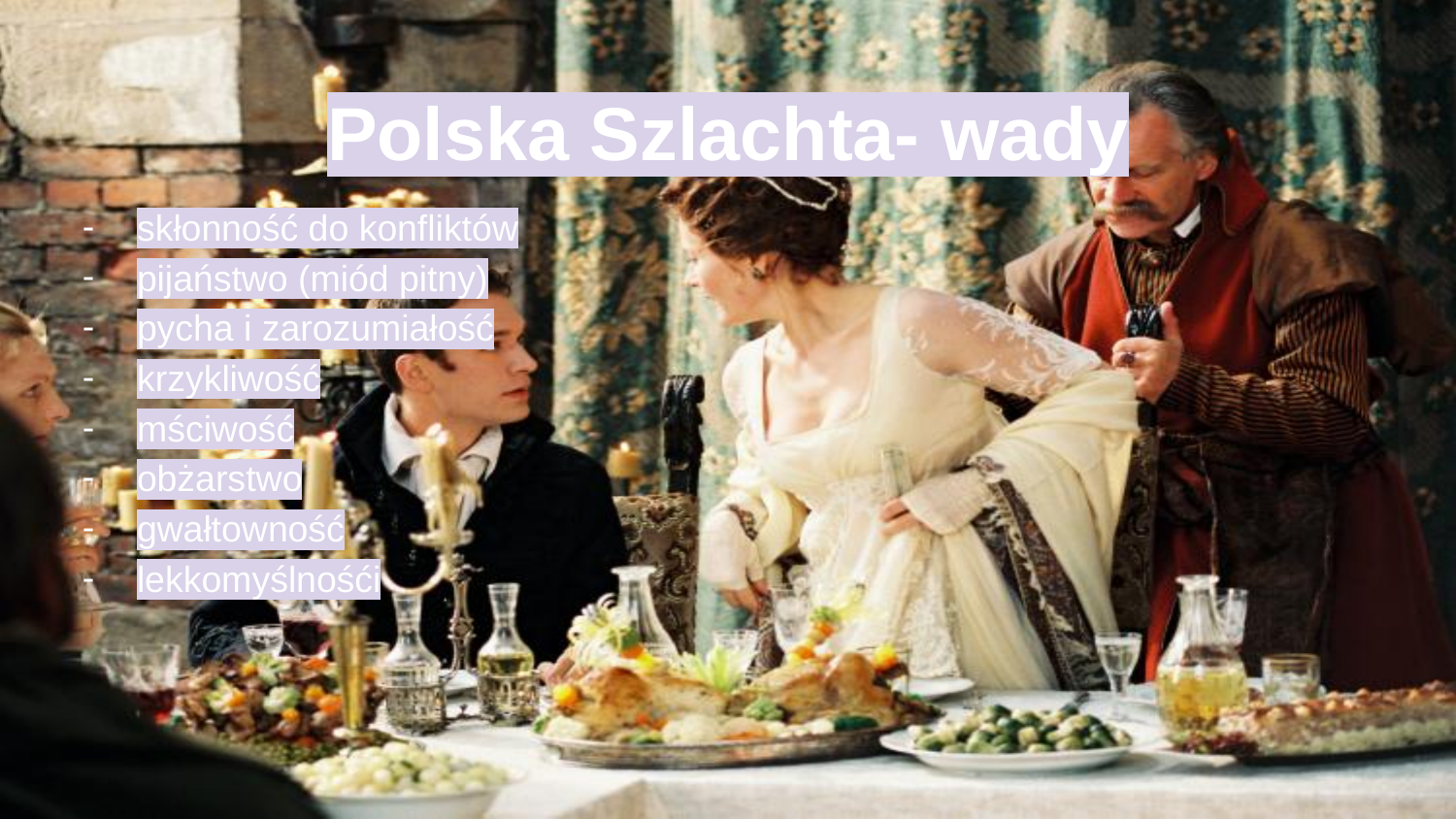

# Polska Szlachta- wady
skłonność do konfliktów
pijaństwo (miód pitny)
pycha i zarozumiałość
krzykliwość
mściwość
obżarstwo
gwałtowność
lekkomyślnośći